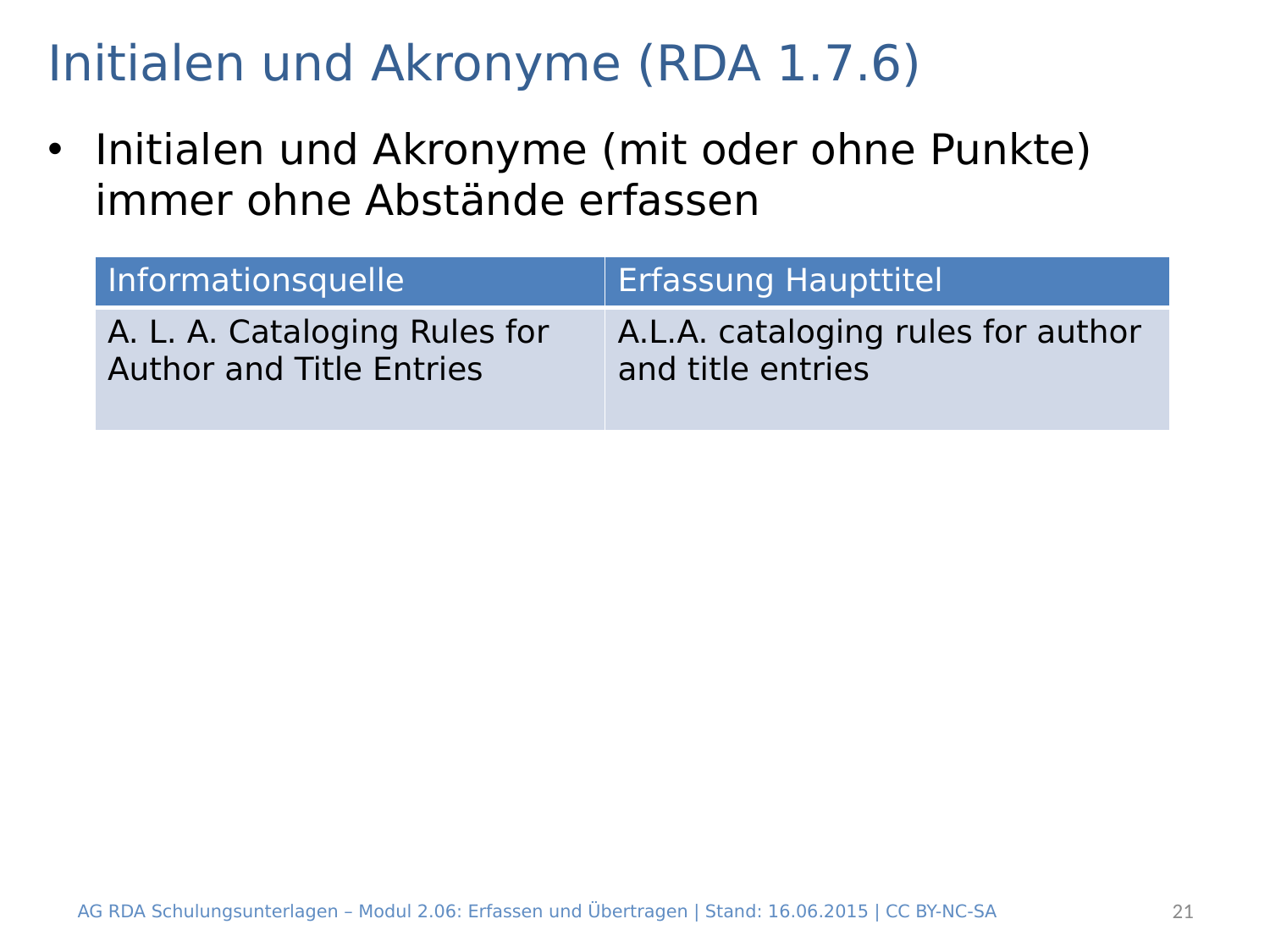

# Initialen und Akronyme (RDA 1.7.6)
Initialen und Akronyme (mit oder ohne Punkte) immer ohne Abstände erfassen

| Informationsquelle | Erfassung Haupttitel |
| --- | --- |
| A. L. A. Cataloging Rules for Author and Title Entries | A.L.A. cataloging rules for author and title entries |
AG RDA Schulungsunterlagen – Modul 2.06: Erfassen und Übertragen | Stand: 16.06.2015 | CC BY-NC-SA
21